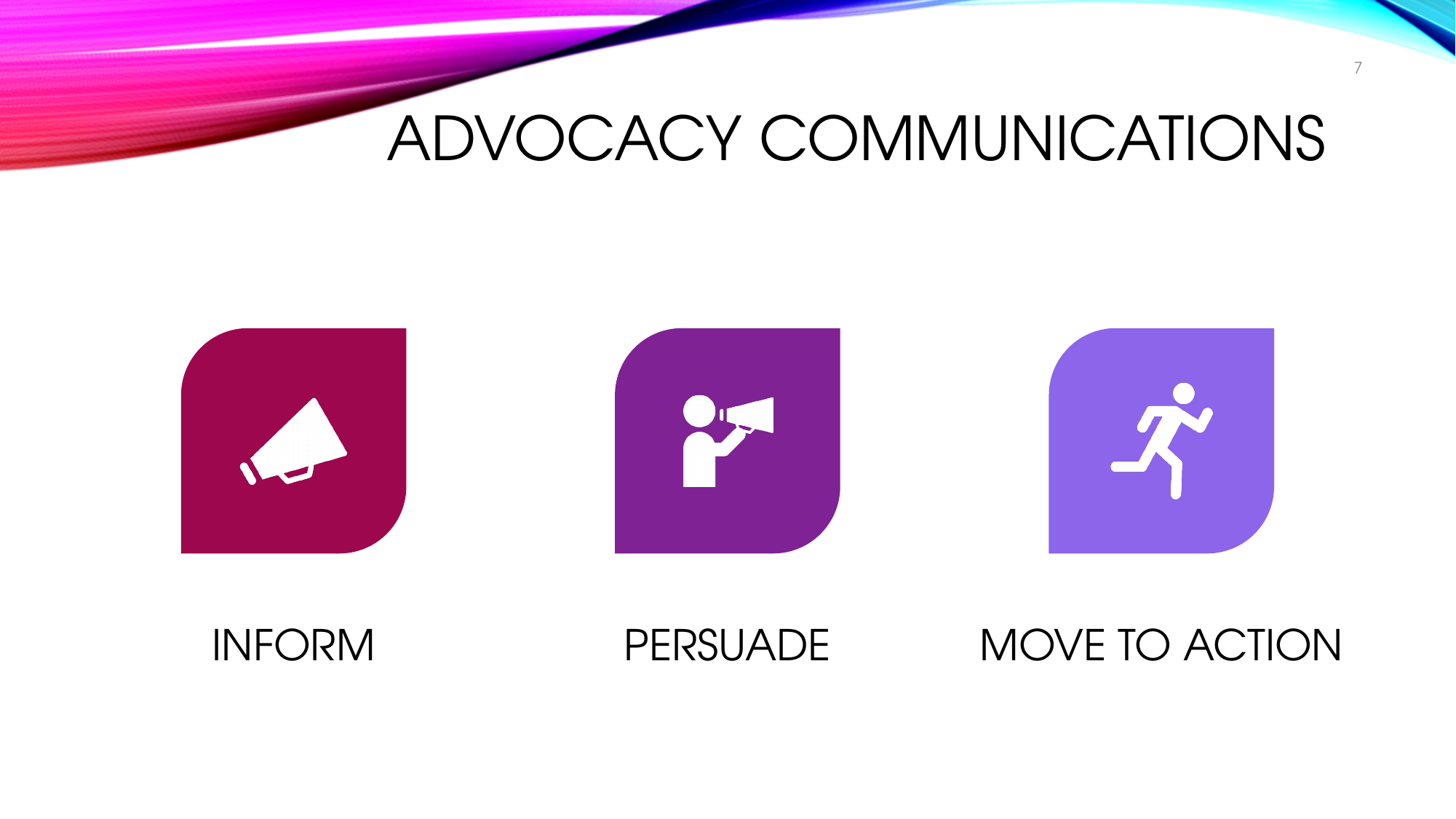

# Advocacy Communications
7
Inform
Persuade
Move to Action